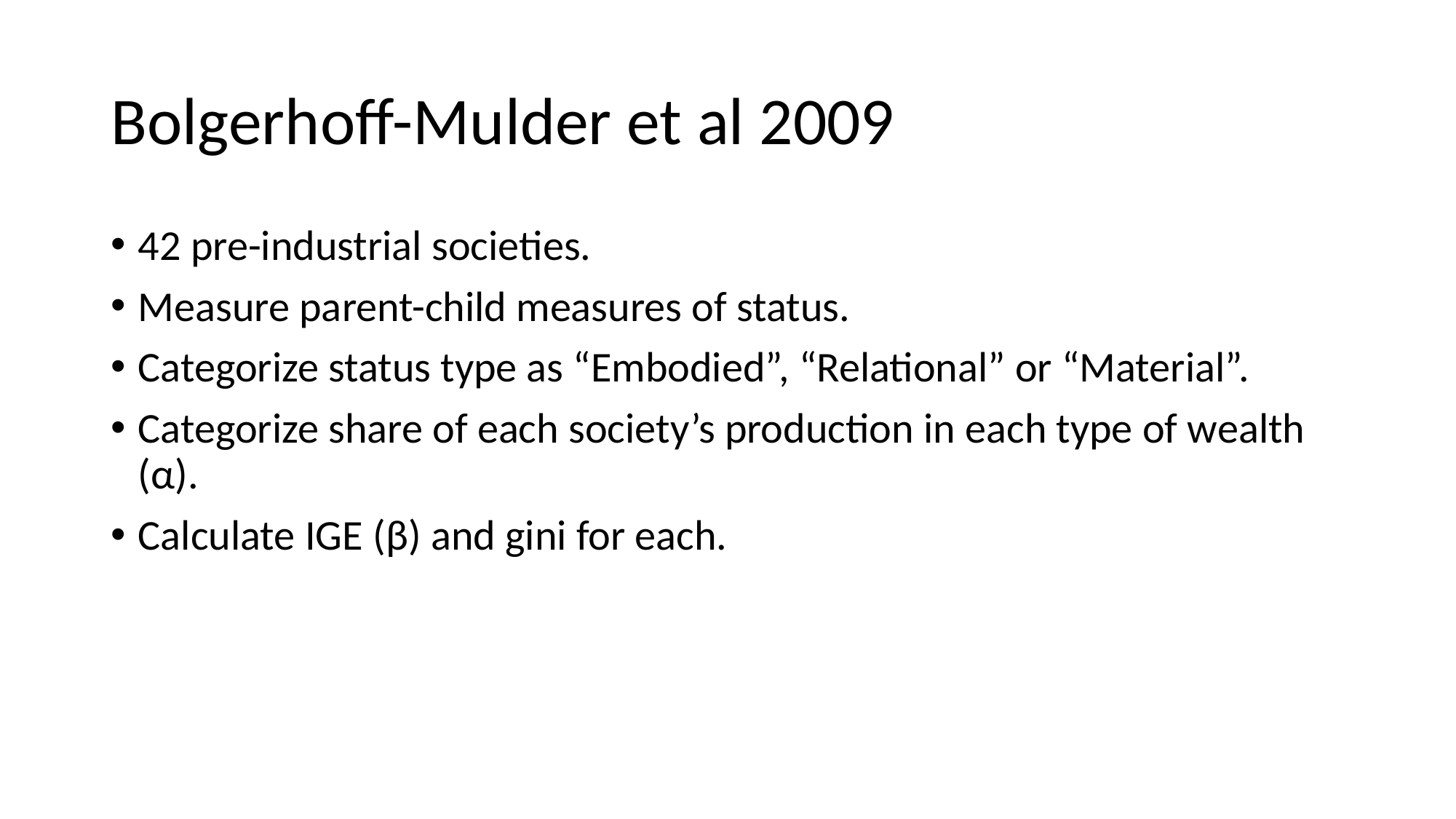

# Bolgerhoff-Mulder et al 2009
42 pre-industrial societies.
Measure parent-child measures of status.
Categorize status type as “Embodied”, “Relational” or “Material”.
Categorize share of each society’s production in each type of wealth (α).
Calculate IGE (β) and gini for each.